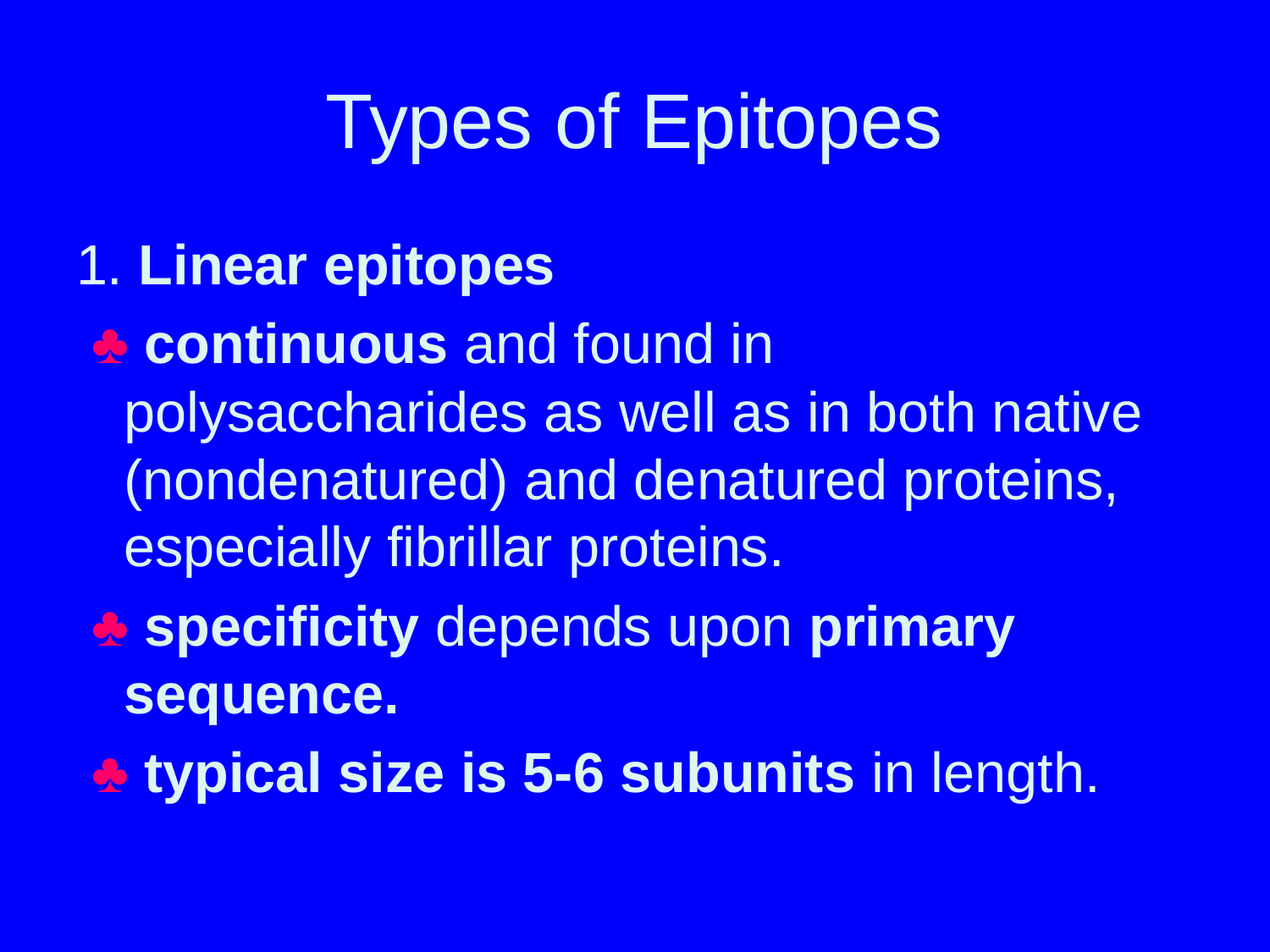

# Types of Epitopes
1. Linear epitopes
 ♣ continuous and found in polysaccharides as well as in both native (nondenatured) and denatured proteins, especially fibrillar proteins.
 ♣ specificity depends upon primary sequence.
 ♣ typical size is 5-6 subunits in length.